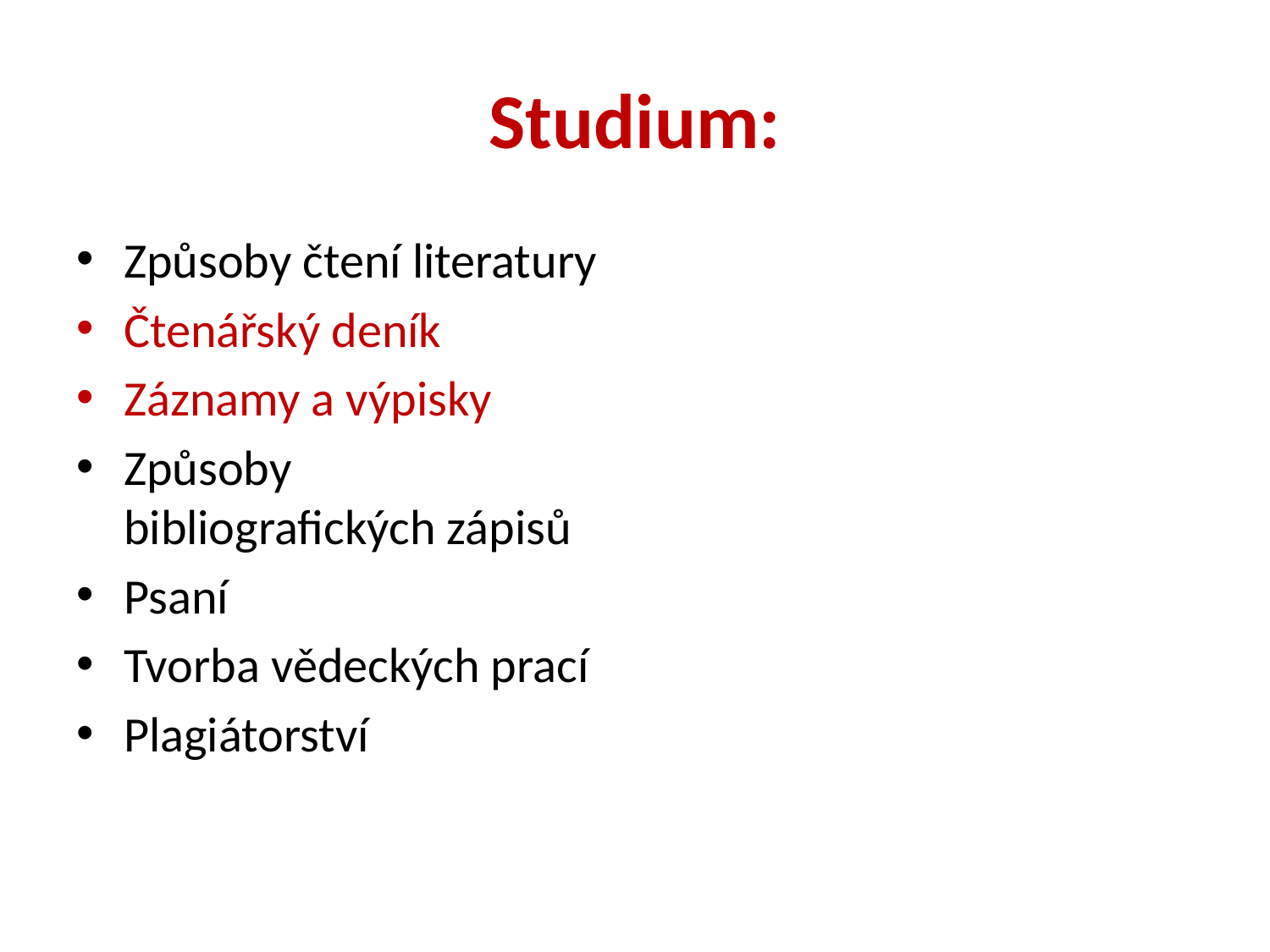

# Studium:
Způsoby čtení literatury
Čtenářský deník
Záznamy a výpisky
Způsoby bibliografických zápisů
Psaní
Tvorba vědeckých prací
Plagiátorství